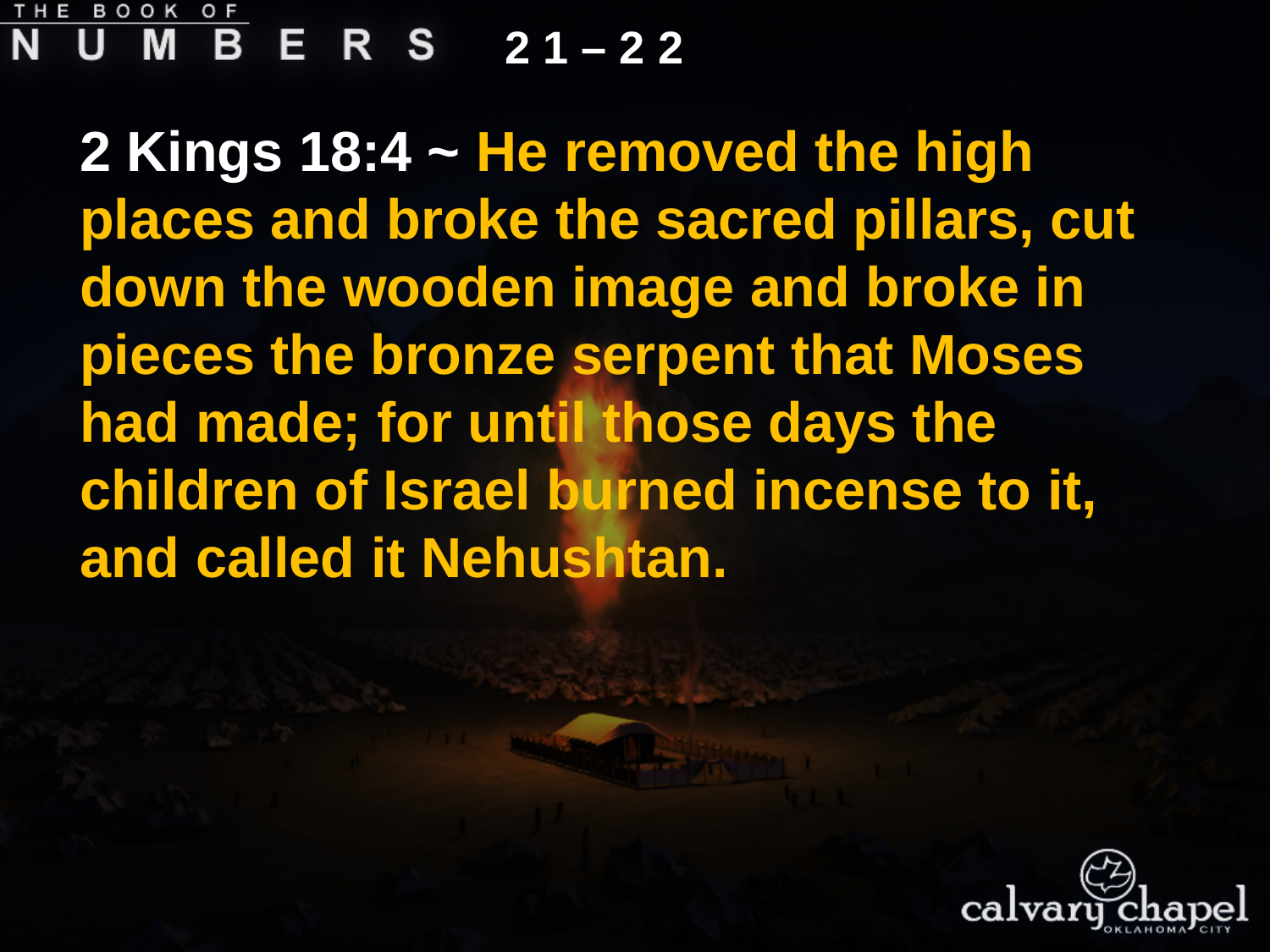

2 1 – 2 2
2 Kings 18:4 ~ He removed the high places and broke the sacred pillars, cut down the wooden image and broke in pieces the bronze serpent that Moses had made; for until those days the children of Israel burned incense to it, and called it Nehushtan.